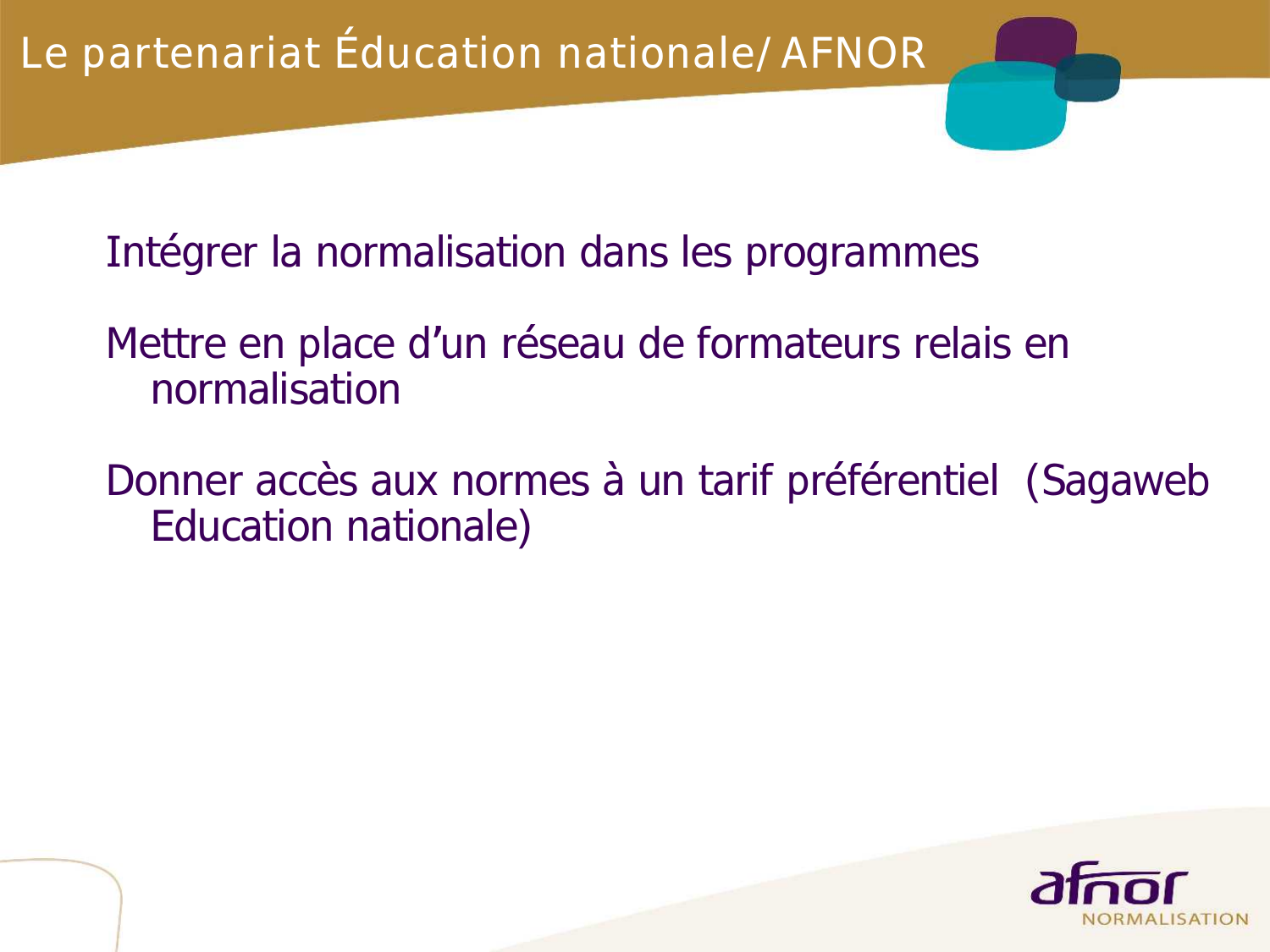

Le partenariat Éducation nationale/AFNOR

Intégrer la normalisation dans les programmes

Mettre en place d’un réseau de formateurs relais en normalisation

Donner accès aux normes à un tarif préférentiel  (Sagaweb Education nationale)